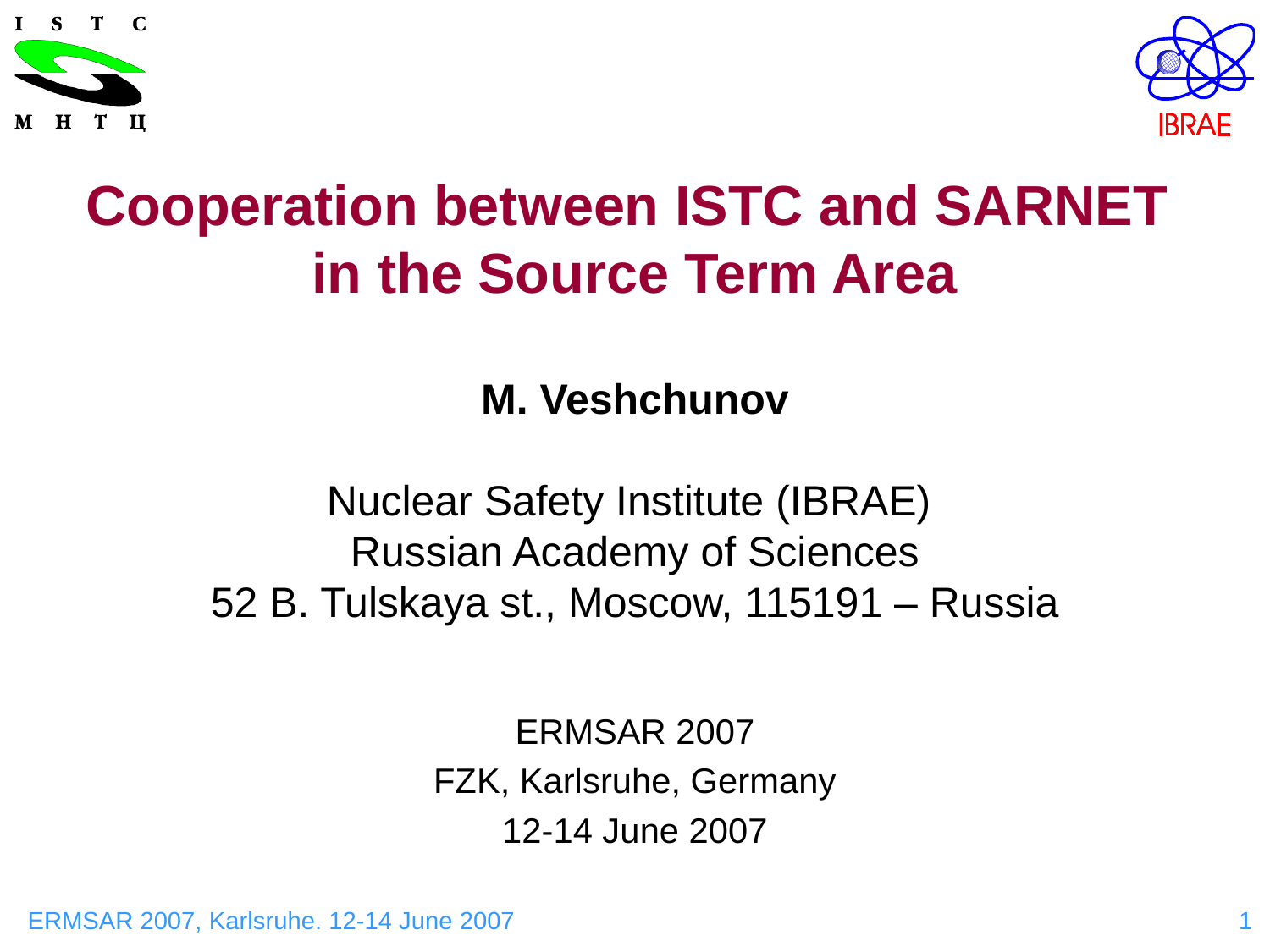

# Cooperation between ISTC and SARNET  in the Source Term Area M. Veshchunov Nuclear Safety Institute (IBRAE) Russian Academy of Sciences 52 B. Tulskaya st., Moscow, 115191 – Russia
ERMSAR 2007
FZK, Karlsruhe, Germany
12-14 June 2007
ERMSAR 2007, Karlsruhe. 12-14 June 2007
1